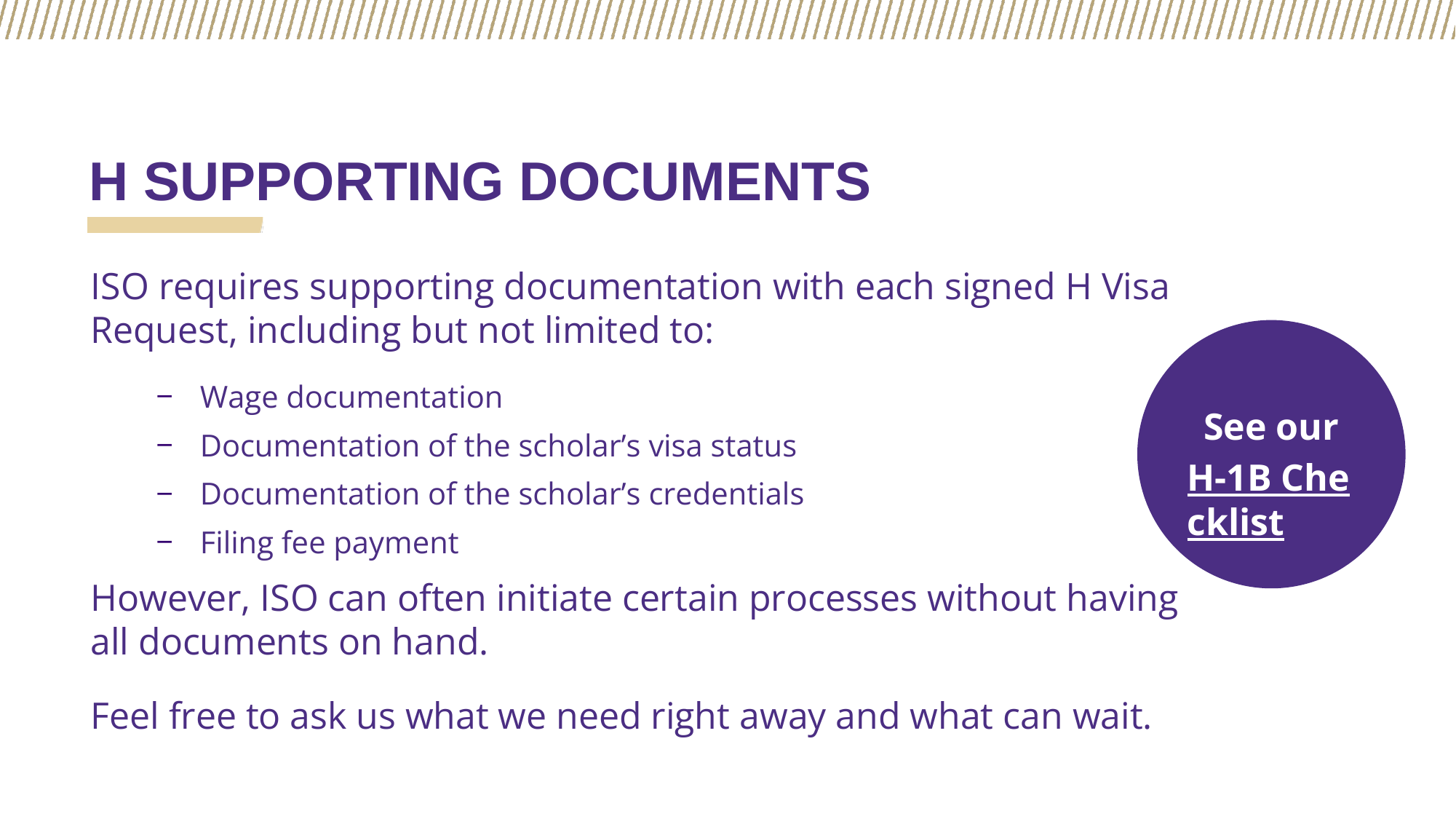

# H SUPPORTING DOCUMENTS
ISO requires supporting documentation with each signed H Visa Request, including but not limited to:
Wage documentation
Documentation of the scholar’s visa status
Documentation of the scholar’s credentials
Filing fee payment
However, ISO can often initiate certain processes without having all documents on hand.
Feel free to ask us what we need right away and what can wait.
See our
H-1B Checklist